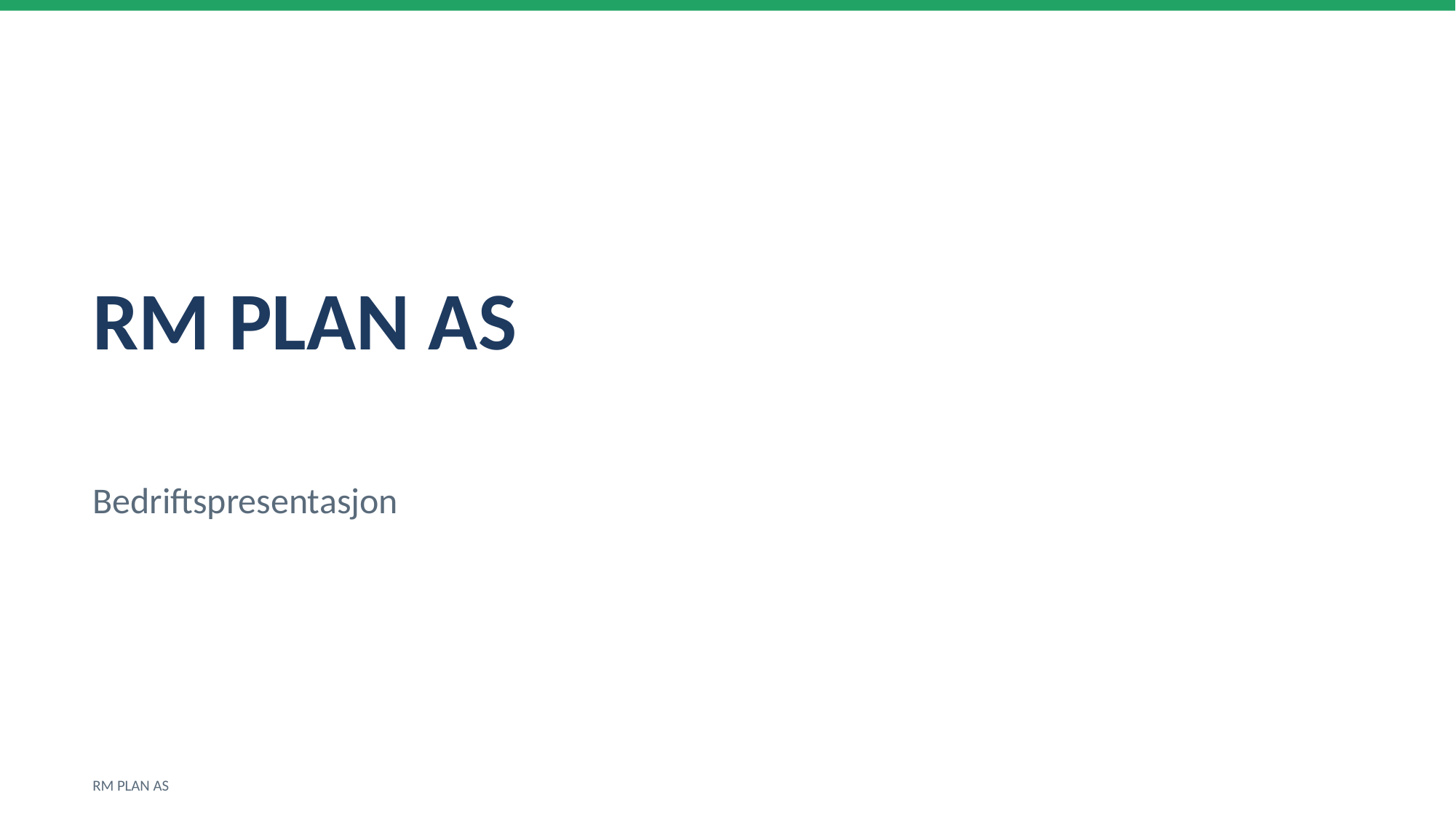

RM PLAN AS
Bedriftspresentasjon
RM PLAN AS